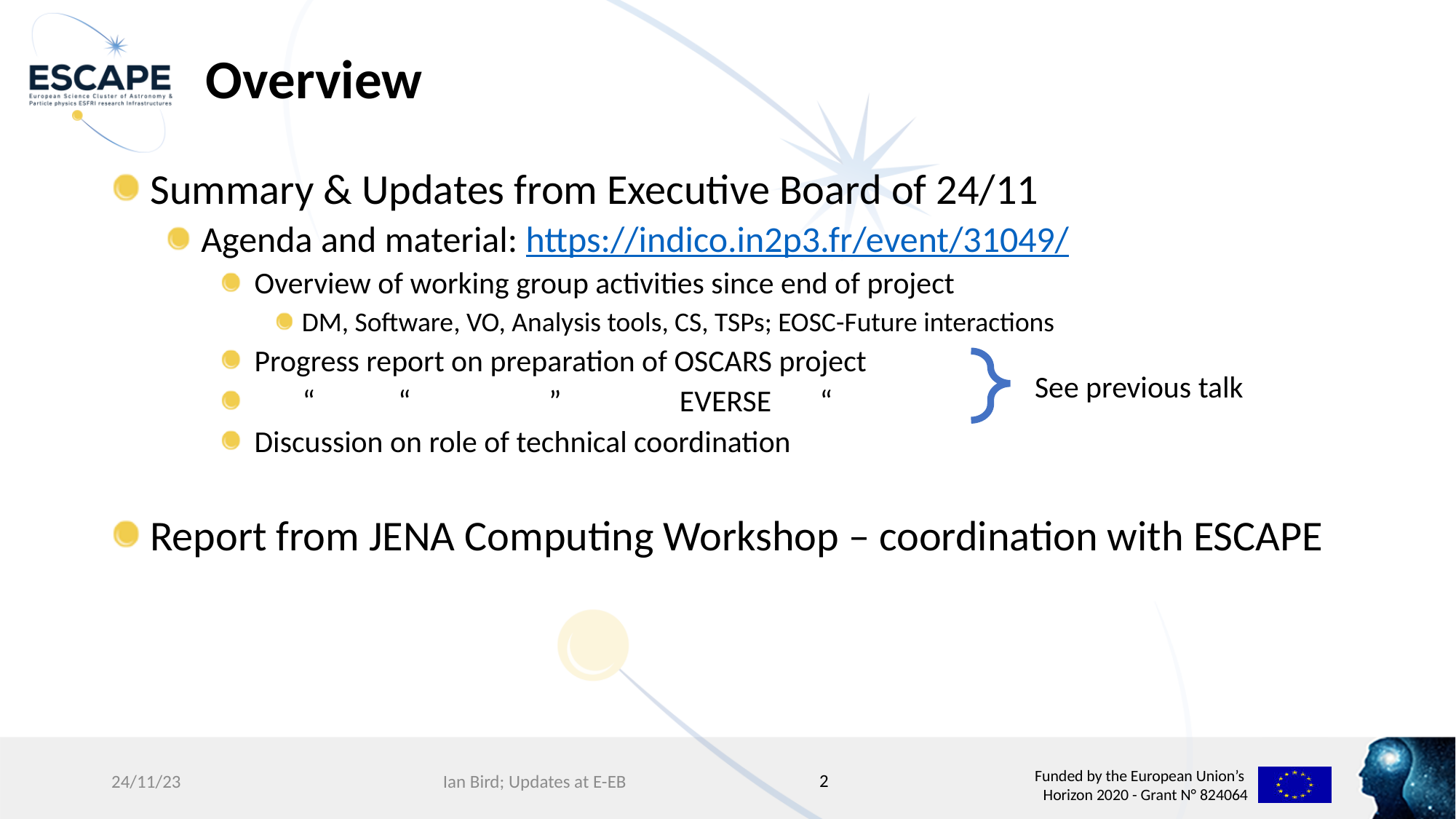

# Overview
 Summary & Updates from Executive Board of 24/11
 Agenda and material: https://indico.in2p3.fr/event/31049/
 Overview of working group activities since end of project
DM, Software, VO, Analysis tools, CS, TSPs; EOSC-Future interactions
 Progress report on preparation of OSCARS project
        “            “                    ”                 EVERSE       “
 Discussion on role of technical coordination

 Report from JENA Computing Workshop – coordination with ESCAPE

See previous talk
2
24/11/23
Ian Bird; Updates at E-EB